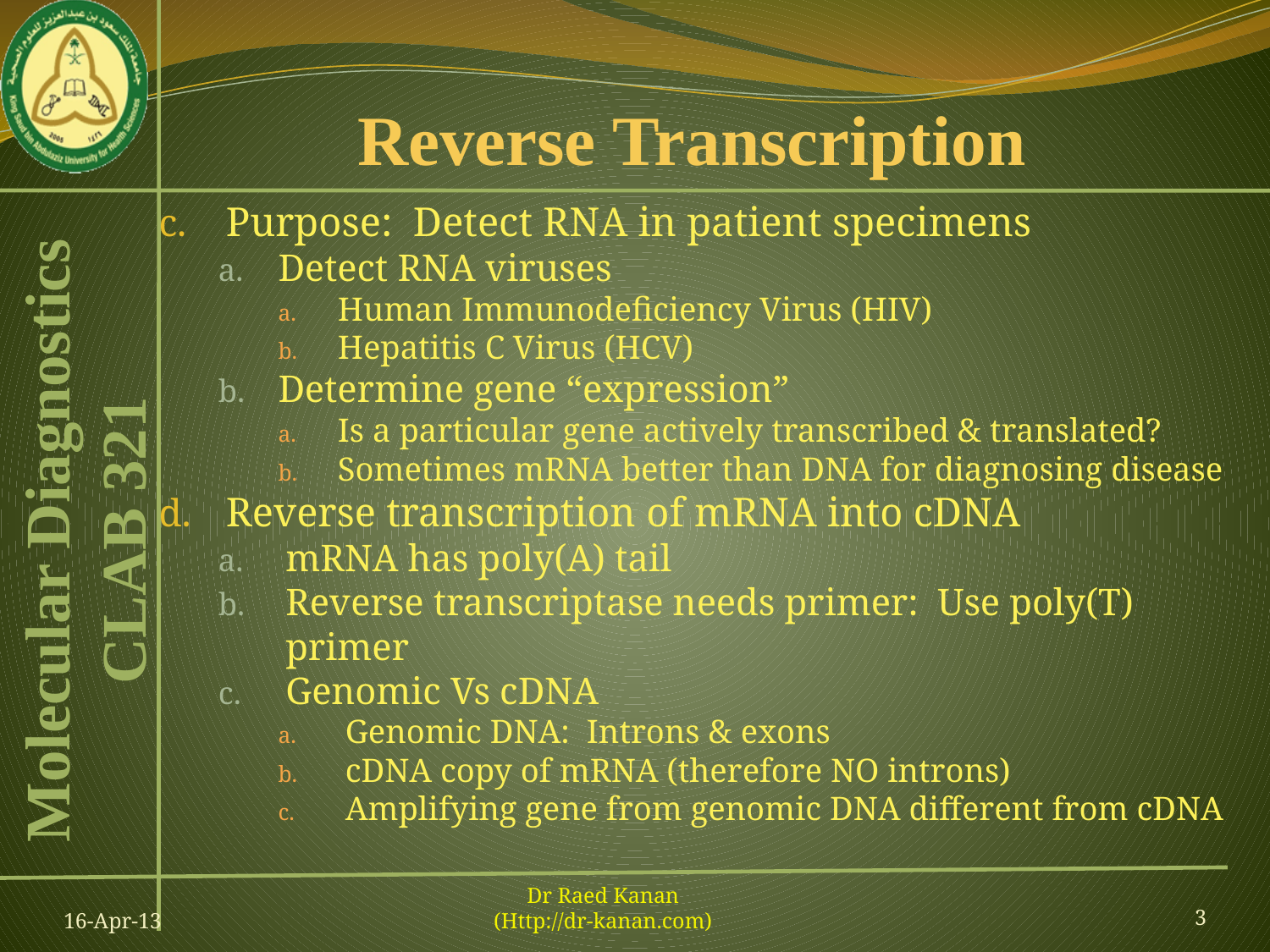

# Reverse Transcription
Purpose:  Detect RNA in patient specimens
Detect RNA viruses
Human Immunodeficiency Virus (HIV)
Hepatitis C Virus (HCV)
Determine gene “expression”
Is a particular gene actively transcribed & translated?
Sometimes mRNA better than DNA for diagnosing disease
Reverse transcription of mRNA into cDNA
mRNA has poly(A) tail
Reverse transcriptase needs primer:  Use poly(T) primer
Genomic Vs cDNA
Genomic DNA:  Introns & exons
cDNA copy of mRNA (therefore NO introns)
Amplifying gene from genomic DNA different from cDNA

16-Apr-13
Dr Raed Kanan
(Http://dr-kanan.com)
3